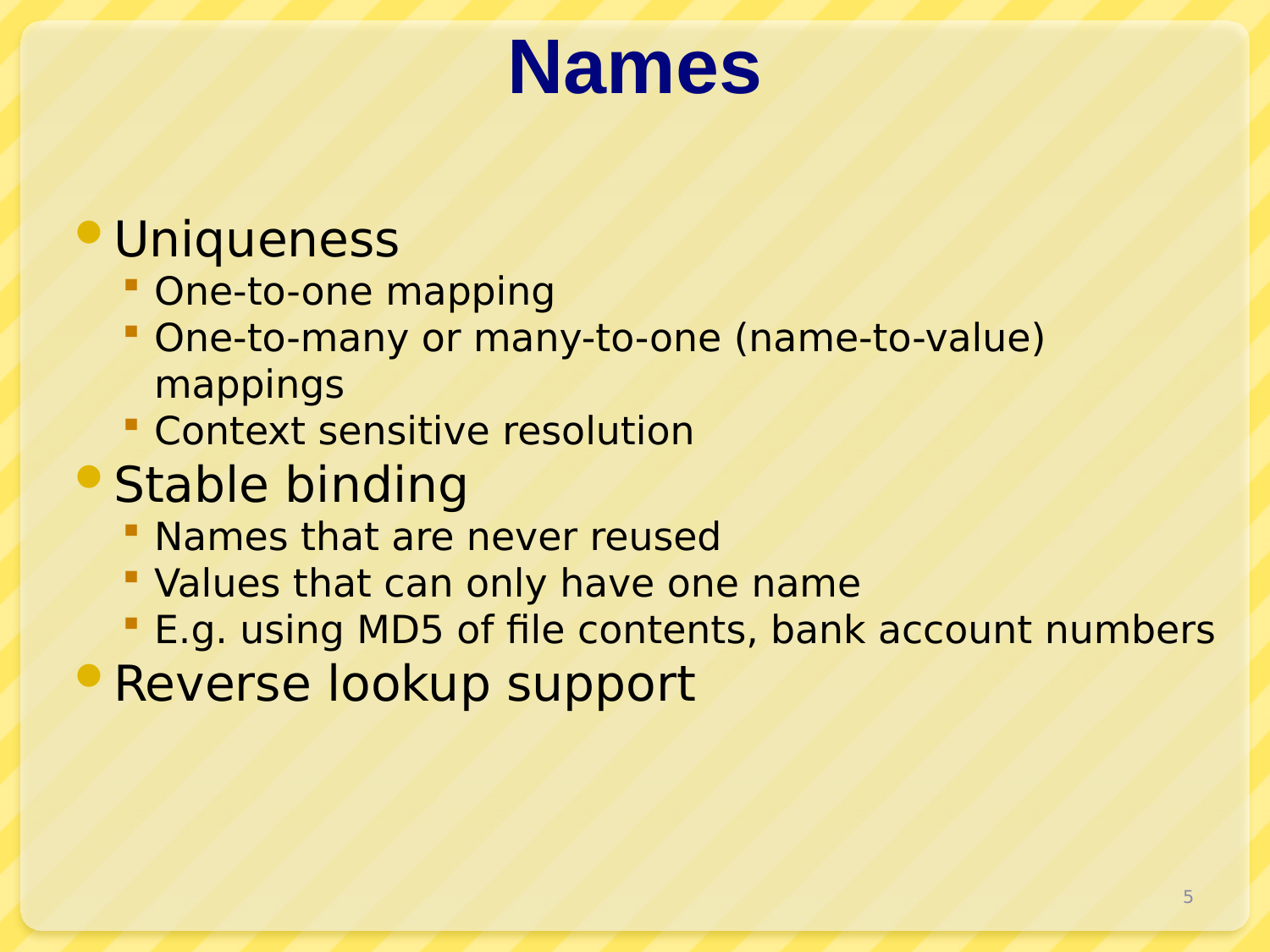

# Names
Uniqueness
One-to-one mapping
One-to-many or many-to-one (name-to-value) mappings
Context sensitive resolution
Stable binding
Names that are never reused
Values that can only have one name
E.g. using MD5 of file contents, bank account numbers
Reverse lookup support

5